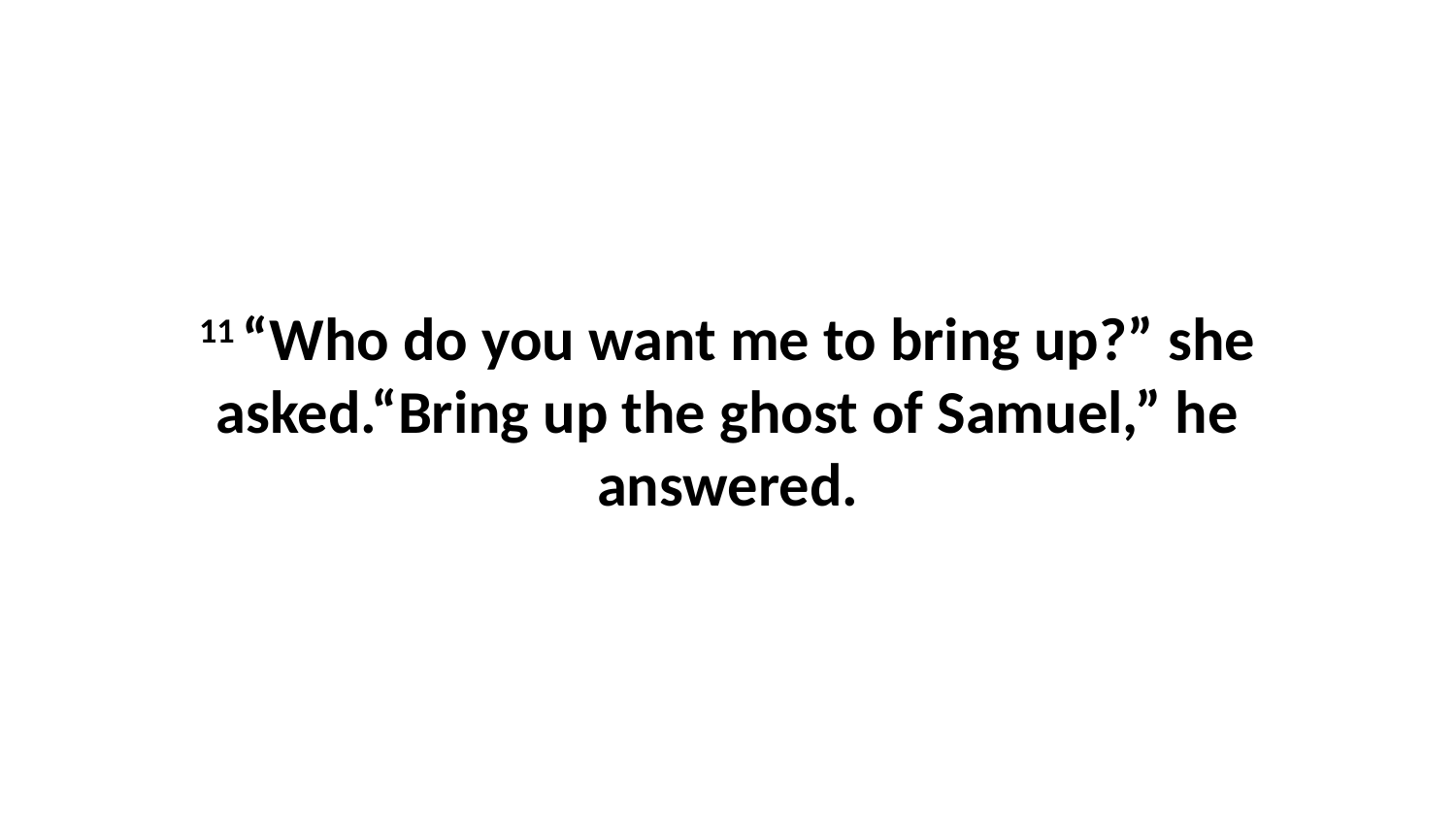

11 “Who do you want me to bring up?” she asked.“Bring up the ghost of Samuel,” he answered.